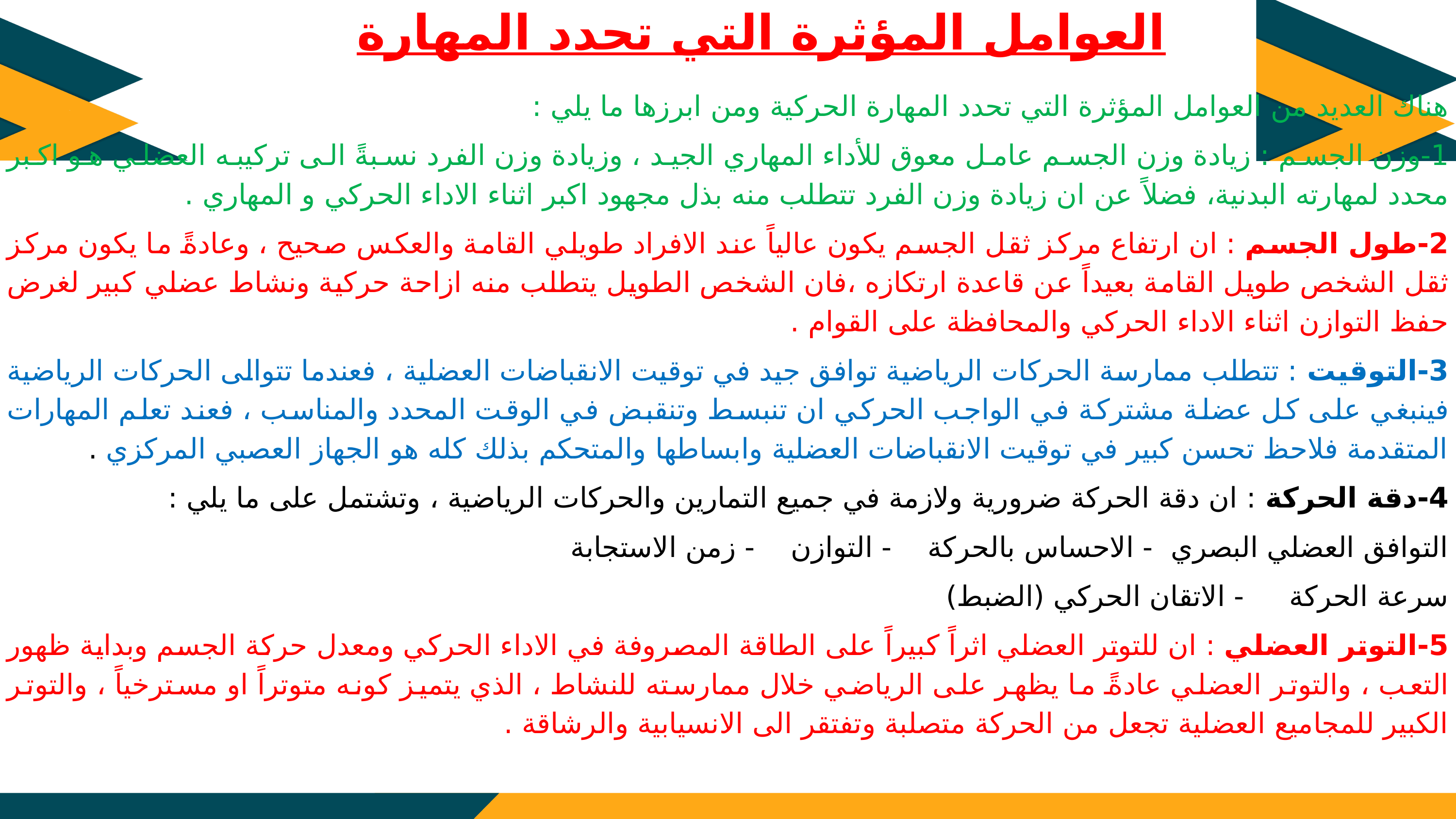

العوامل المؤثرة التي تحدد المهارة
هناك العديد من العوامل المؤثرة التي تحدد المهارة الحركية ومن ابرزها ما يلي :
1-وزن الجسم : زيادة وزن الجسم عامل معوق للأداء المهاري الجيد ، وزيادة وزن الفرد نسبةً الى تركيبه العضلي هو اكبر محدد لمهارته البدنية، فضلاً عن ان زيادة وزن الفرد تتطلب منه بذل مجهود اكبر اثناء الاداء الحركي و المهاري .
2-طول الجسم : ان ارتفاع مركز ثقل الجسم يكون عالياً عند الافراد طويلي القامة والعكس صحيح ، وعادةً ما يكون مركز ثقل الشخص طويل القامة بعيداً عن قاعدة ارتكازه ،فان الشخص الطويل يتطلب منه ازاحة حركية ونشاط عضلي كبير لغرض حفظ التوازن اثناء الاداء الحركي والمحافظة على القوام .
3-التوقيت : تتطلب ممارسة الحركات الرياضية توافق جيد في توقيت الانقباضات العضلية ، فعندما تتوالى الحركات الرياضية فينبغي على كل عضلة مشتركة في الواجب الحركي ان تنبسط وتنقبض في الوقت المحدد والمناسب ، فعند تعلم المهارات المتقدمة فلاحظ تحسن كبير في توقيت الانقباضات العضلية وابساطها والمتحكم بذلك كله هو الجهاز العصبي المركزي .
4-دقة الحركة : ان دقة الحركة ضرورية ولازمة في جميع التمارين والحركات الرياضية ، وتشتمل على ما يلي :
التوافق العضلي البصري  - الاحساس بالحركة    - التوازن    - زمن الاستجابة
سرعة الحركة     - الاتقان الحركي (الضبط)
5-التوتر العضلي : ان للتوتر العضلي اثراً كبيراً على الطاقة المصروفة في الاداء الحركي ومعدل حركة الجسم وبداية ظهور التعب ، والتوتر العضلي عادةً ما يظهر على الرياضي خلال ممارسته للنشاط ، الذي يتميز كونه متوتراً او مسترخياً ، والتوتر الكبير للمجاميع العضلية تجعل من الحركة متصلبة وتفتقر الى الانسيابية والرشاقة .